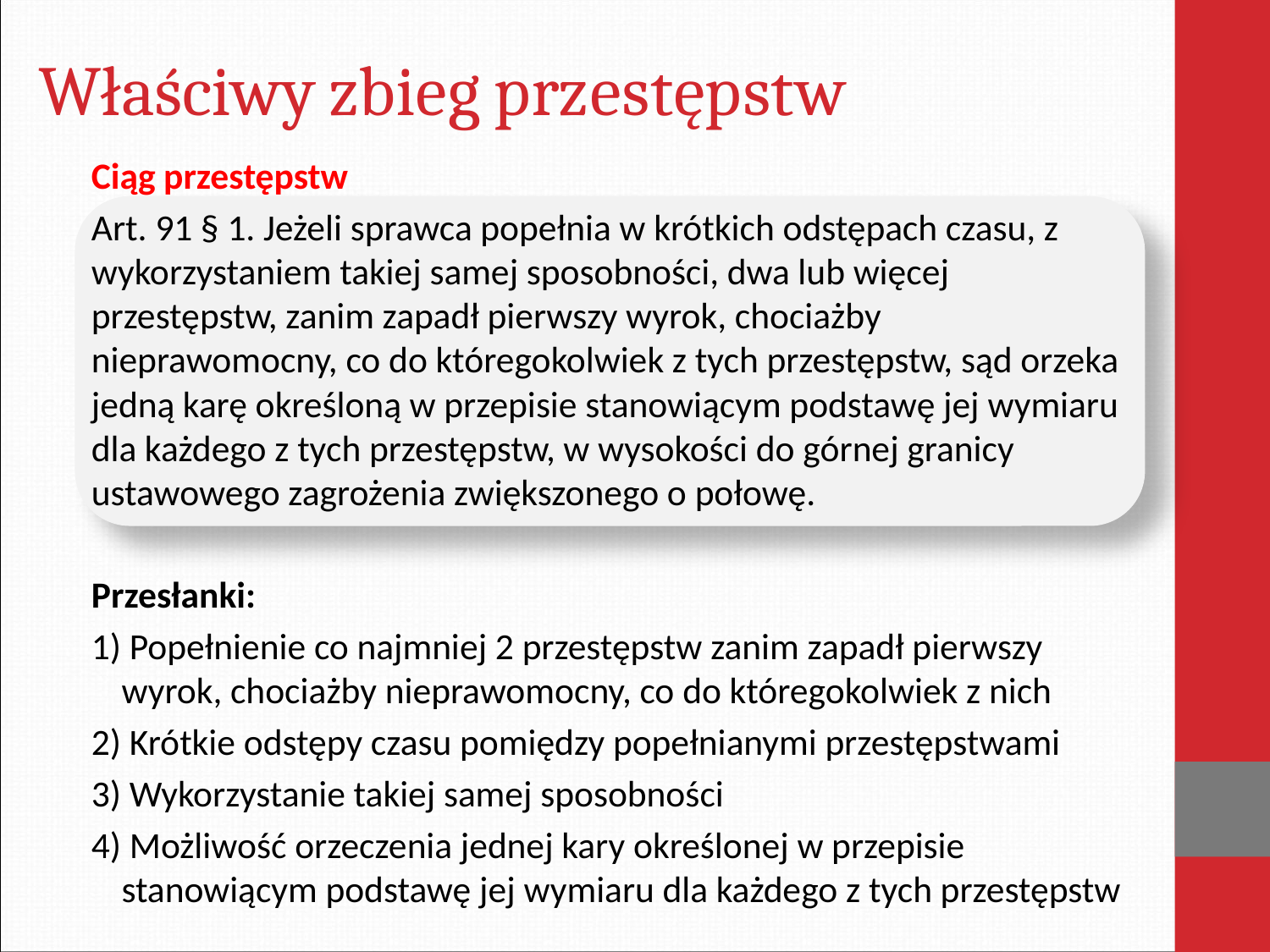

# Właściwy zbieg przestępstw
Ciąg przestępstw
Art. 91 § 1. Jeżeli sprawca popełnia w krótkich odstępach czasu, z wykorzystaniem takiej samej sposobności, dwa lub więcej przestępstw, zanim zapadł pierwszy wyrok, chociażby nieprawomocny, co do któregokolwiek z tych przestępstw, sąd orzeka jedną karę określoną w przepisie stanowiącym podstawę jej wymiaru dla każdego z tych przestępstw, w wysokości do górnej granicy ustawowego zagrożenia zwiększonego o połowę.

Przesłanki:
1) Popełnienie co najmniej 2 przestępstw zanim zapadł pierwszy wyrok, chociażby nieprawomocny, co do któregokolwiek z nich
2) Krótkie odstępy czasu pomiędzy popełnianymi przestępstwami
3) Wykorzystanie takiej samej sposobności
4) Możliwość orzeczenia jednej kary określonej w przepisie stanowiącym podstawę jej wymiaru dla każdego z tych przestępstw